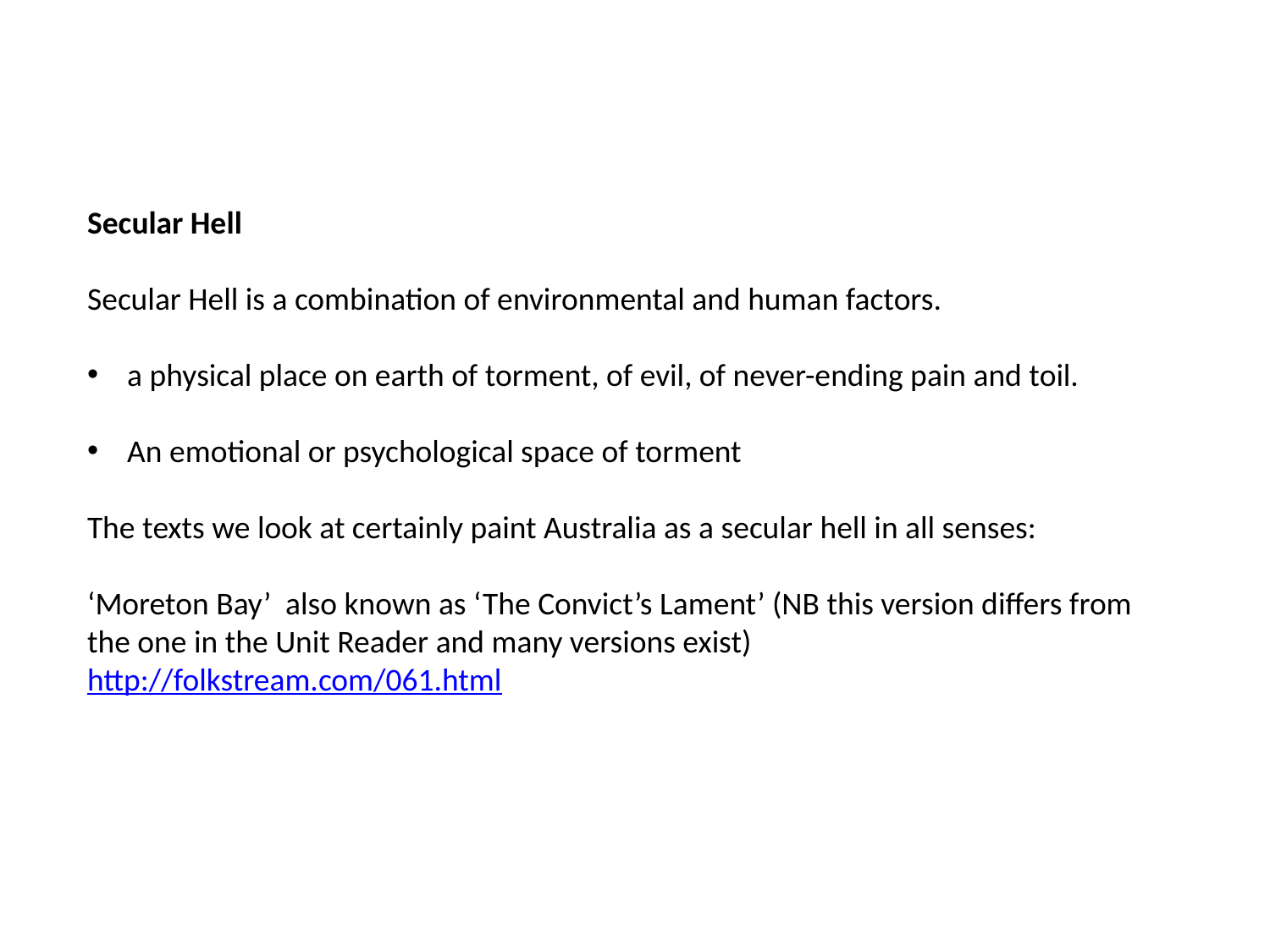

Secular Hell

Secular Hell is a combination of environmental and human factors.

a physical place on earth of torment, of evil, of never-ending pain and toil.

An emotional or psychological space of torment

The texts we look at certainly paint Australia as a secular hell in all senses:

‘Moreton Bay’  also known as ‘The Convict’s Lament’ (NB this version differs from the one in the Unit Reader and many versions exist)
http://folkstream.com/061.html